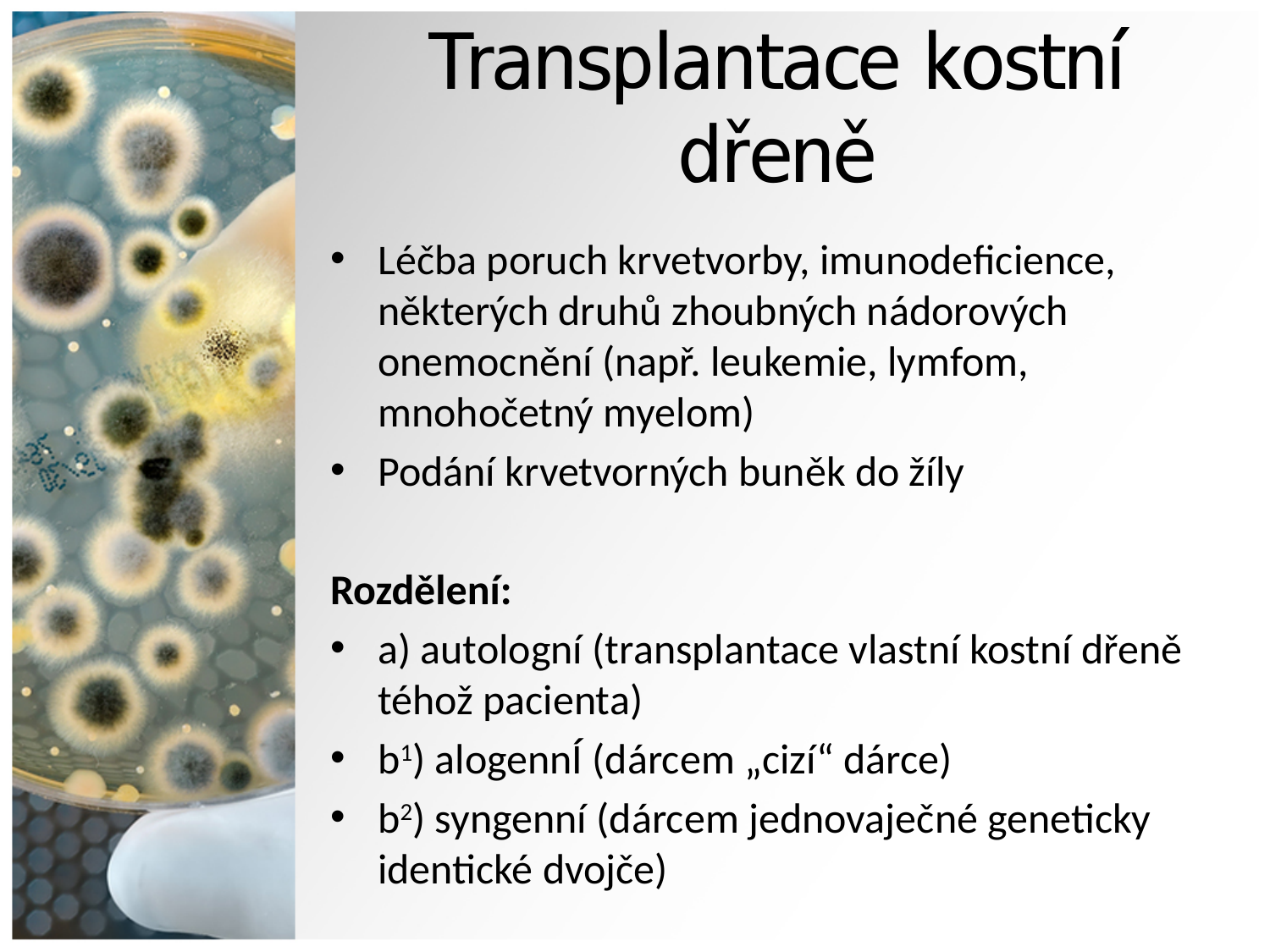

# Transplantace kostní dřeně
Léčba poruch krvetvorby, imunodeficience, některých druhů zhoubných nádorových onemocnění (např. leukemie, lymfom, mnohočetný myelom)
Podání krvetvorných buněk do žíly

Rozdělení:
a) autologní (transplantace vlastní kostní dřeně téhož pacienta)
b1) alogennÍ (dárcem „cizí“ dárce)
b2) syngenní (dárcem jednovaječné geneticky identické dvojče)